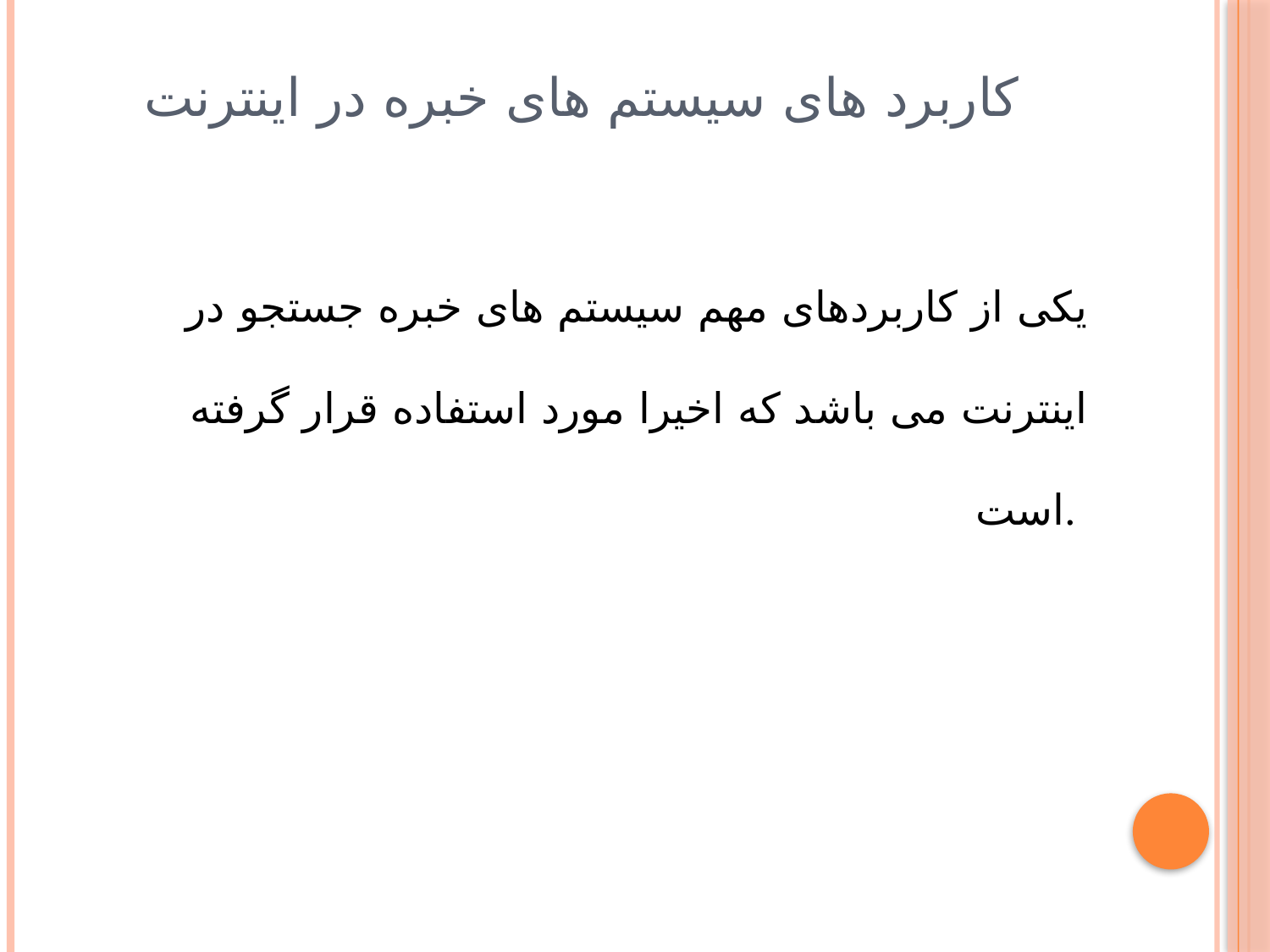

# کاربرد های سیستم های خبره در اینترنت
یکی از کاربردهای مهم سیستم های خبره جستجو در اینترنت می باشد که اخیرا مورد استفاده قرار گرفته است.